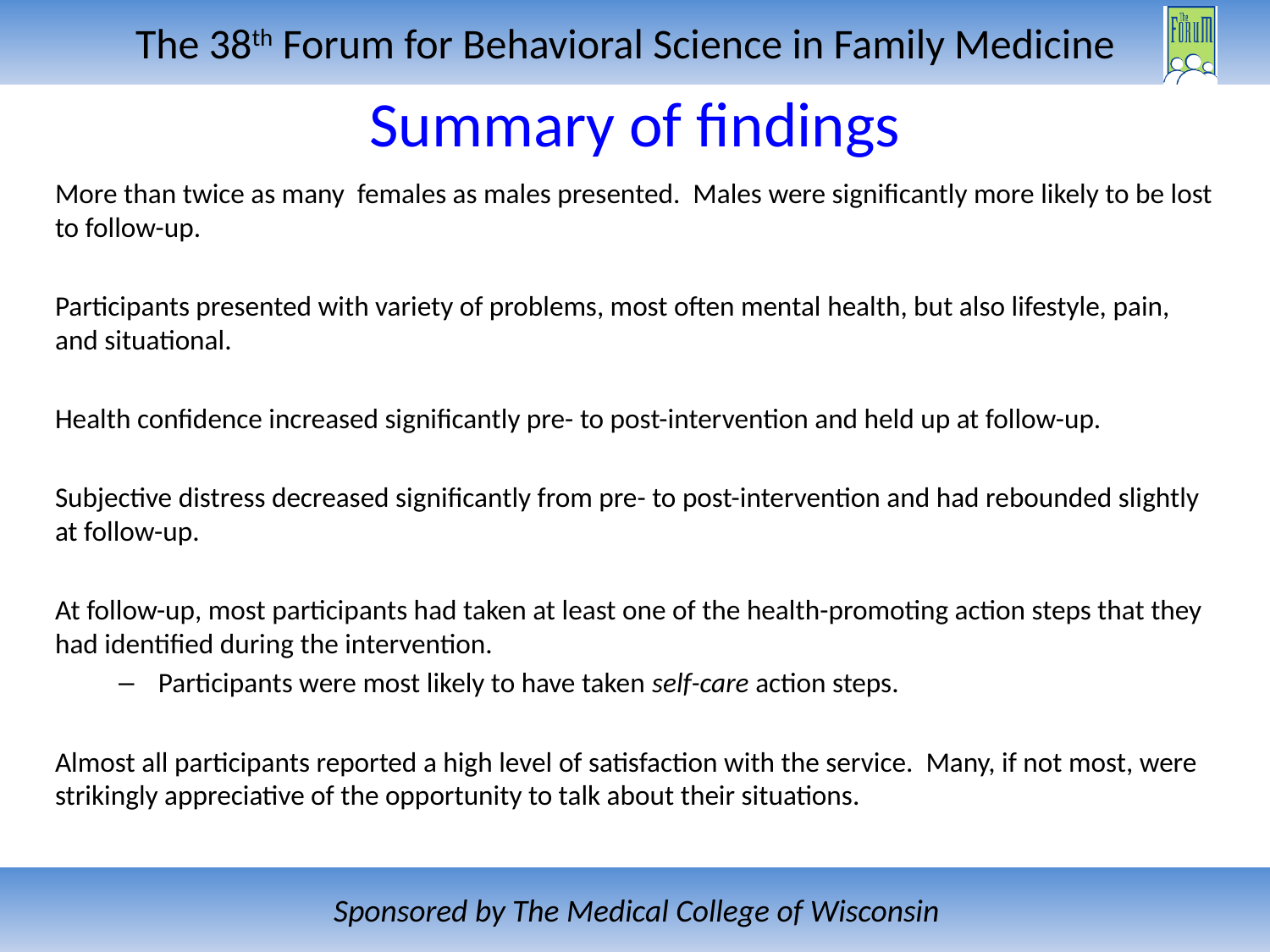

# Summary of findings
More than twice as many  females as males presented.  Males were significantly more likely to be lost to follow-up.

Participants presented with variety of problems, most often mental health, but also lifestyle, pain, and situational.

Health confidence increased significantly pre- to post-intervention and held up at follow-up.

Subjective distress decreased significantly from pre- to post-intervention and had rebounded slightly at follow-up.

At follow-up, most participants had taken at least one of the health-promoting action steps that they had identified during the intervention.
Participants were most likely to have taken self-care action steps.

Almost all participants reported a high level of satisfaction with the service.  Many, if not most, were strikingly appreciative of the opportunity to talk about their situations.